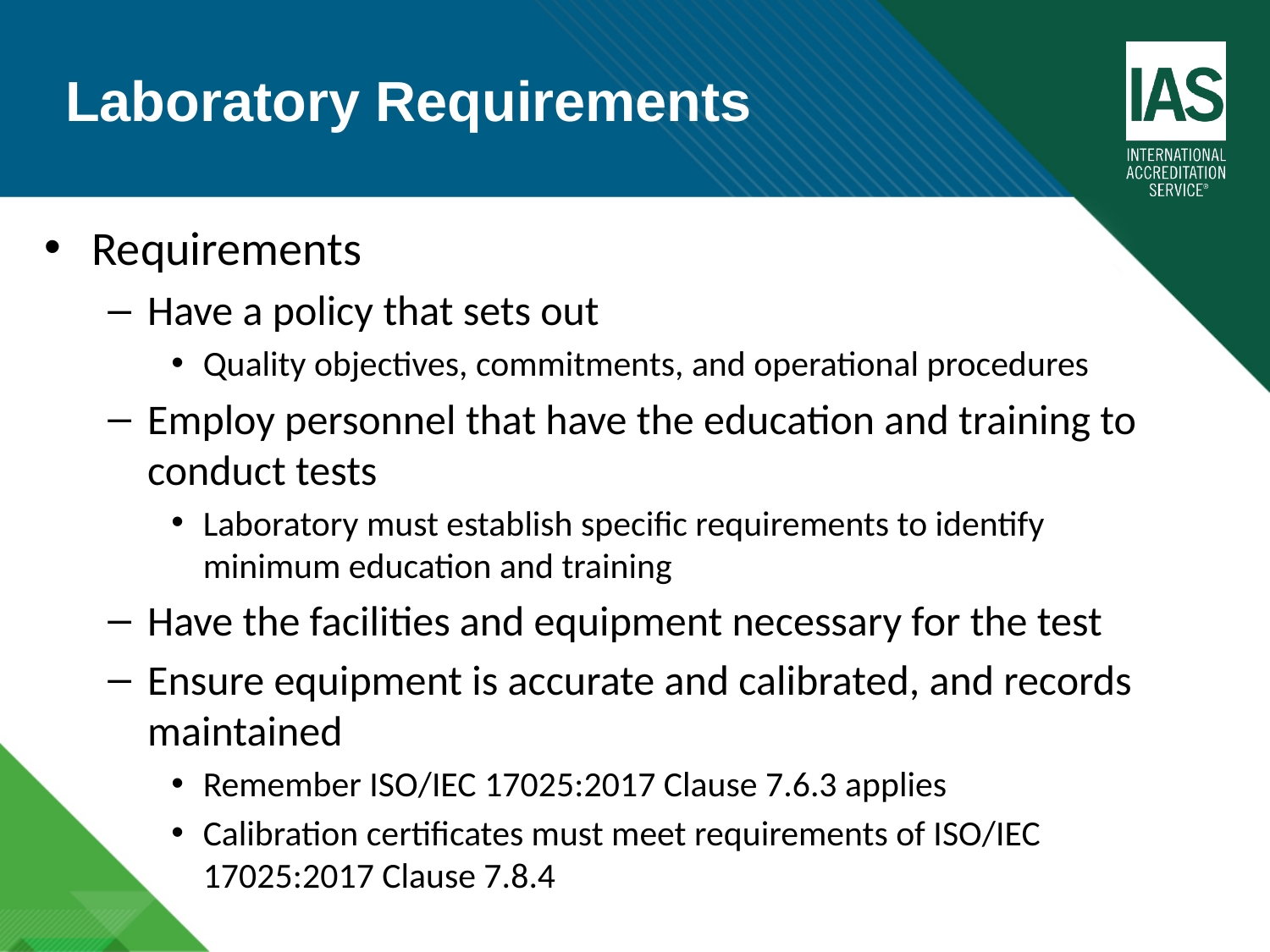

Laboratory Requirements
Requirements
Have a policy that sets out
Quality objectives, commitments, and operational procedures
Employ personnel that have the education and training to conduct tests
Laboratory must establish specific requirements to identify minimum education and training
Have the facilities and equipment necessary for the test
Ensure equipment is accurate and calibrated, and records maintained
Remember ISO/IEC 17025:2017 Clause 7.6.3 applies
Calibration certificates must meet requirements of ISO/IEC 17025:2017 Clause 7.8.4